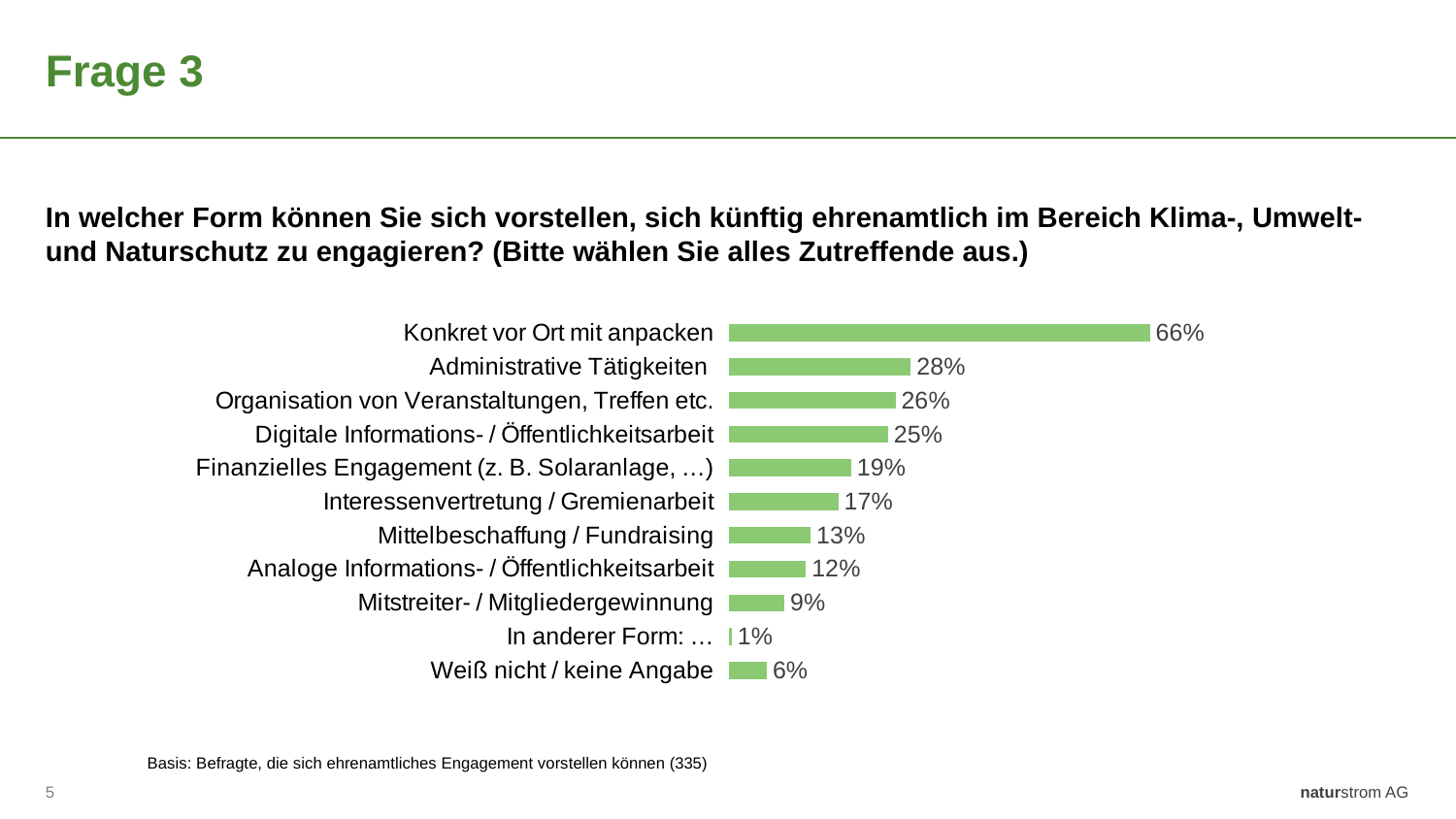

# Frage 3
In welcher Form können Sie sich vorstellen, sich künftig ehrenamtlich im Bereich Klima-, Umwelt- und Naturschutz zu engagieren? (Bitte wählen Sie alles Zutreffende aus.)

### Chart

| Category | Gesamt (n=335) |
|---|---|
| Konkret vor Ort mit anpacken | 0.6552 |
| Administrative Tätigkeiten  | 0.2834 |
| Organisation von Veranstaltungen, Treffen etc. | 0.2596 |
| Digitale Informations- / Öffentlichkeitsarbeit | 0.248 |
| Finanzielles Engagement (z. B. Solaranlage, …) | 0.1905 |
| Interessenvertretung / Gremienarbeit | 0.1706 |
| Mittelbeschaffung / Fundraising | 0.1279 |
| Analoge Informations- / Öffentlichkeitsarbeit | 0.1204 |
| Mitstreiter- / Mitgliedergewinnung | 0.087 |
| In anderer Form: … | 0.0053 |
| Weiß nicht / keine Angabe | 0.0597 |
Basis: Befragte, die sich ehrenamtliches Engagement vorstellen können (335)
naturstrom AG
5